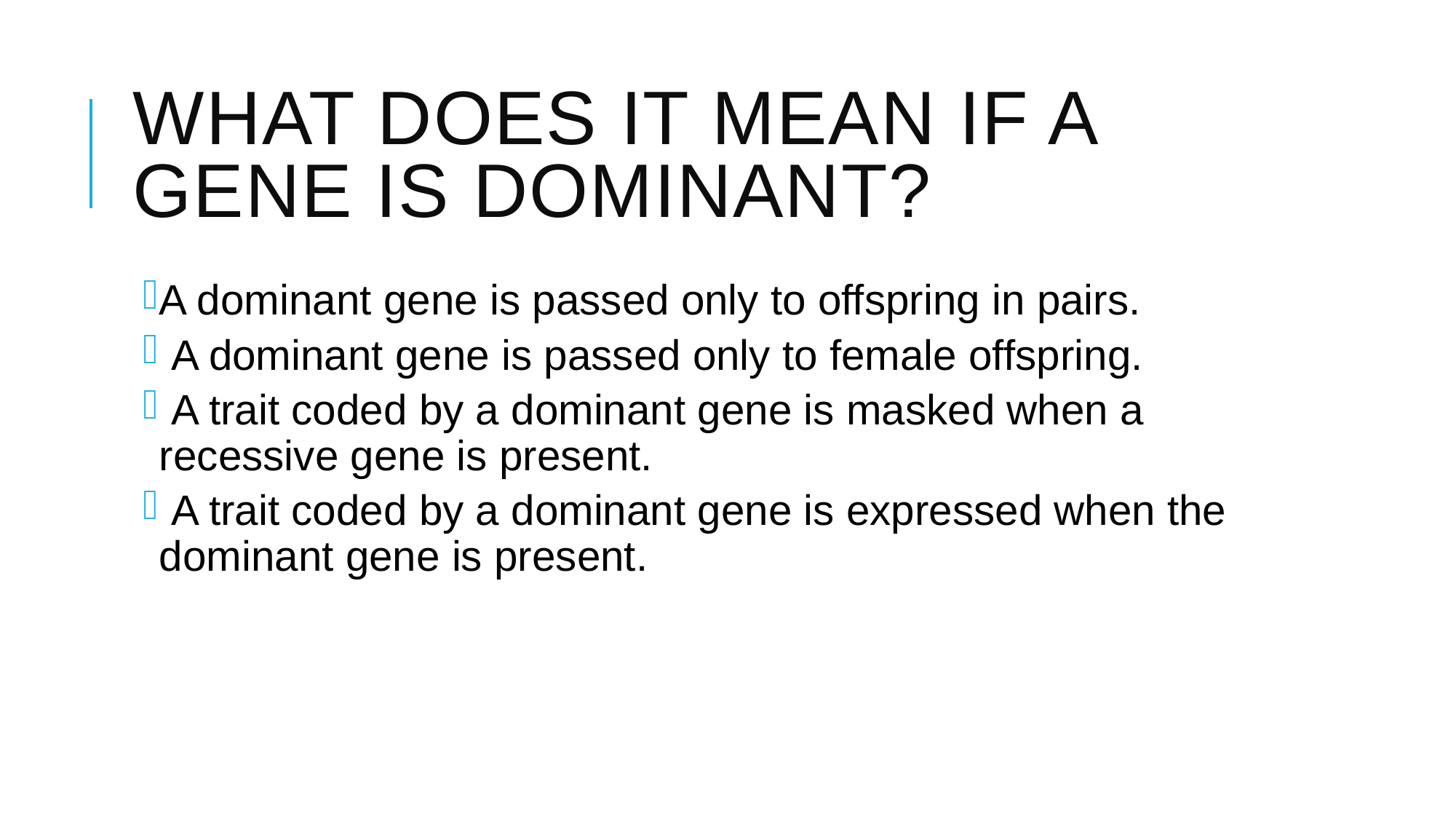

# What does it mean if a gene is dominant?
A dominant gene is passed only to offspring in pairs.
 A dominant gene is passed only to female offspring.
 A trait coded by a dominant gene is masked when a recessive gene is present.
 A trait coded by a dominant gene is expressed when the dominant gene is present.